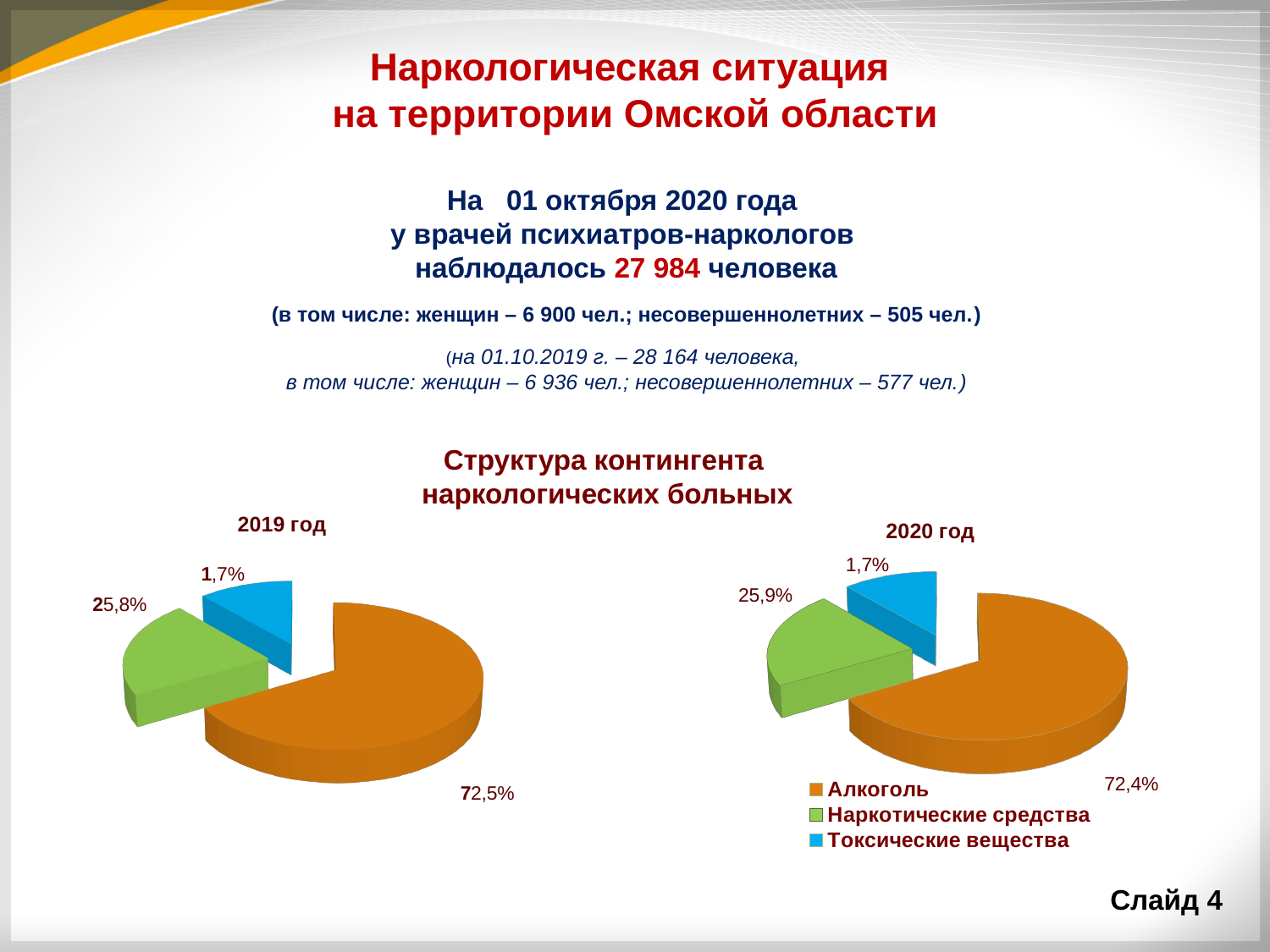

Наркологическая ситуация
на территории Омской области
На   01 октября 2020 года
у врачей психиатров-наркологов
наблюдалось 27 984 человека

(в том числе: женщин – 6 900 чел.; несовершеннолетних – 505 чел.)

(на 01.10.2019 г. – 28 164 человека,
в том числе: женщин – 6 936 чел.; несовершеннолетних – 577 чел.)
Структура контингента
наркологических больных

[unsupported chart]

[unsupported chart]

Слайд 4